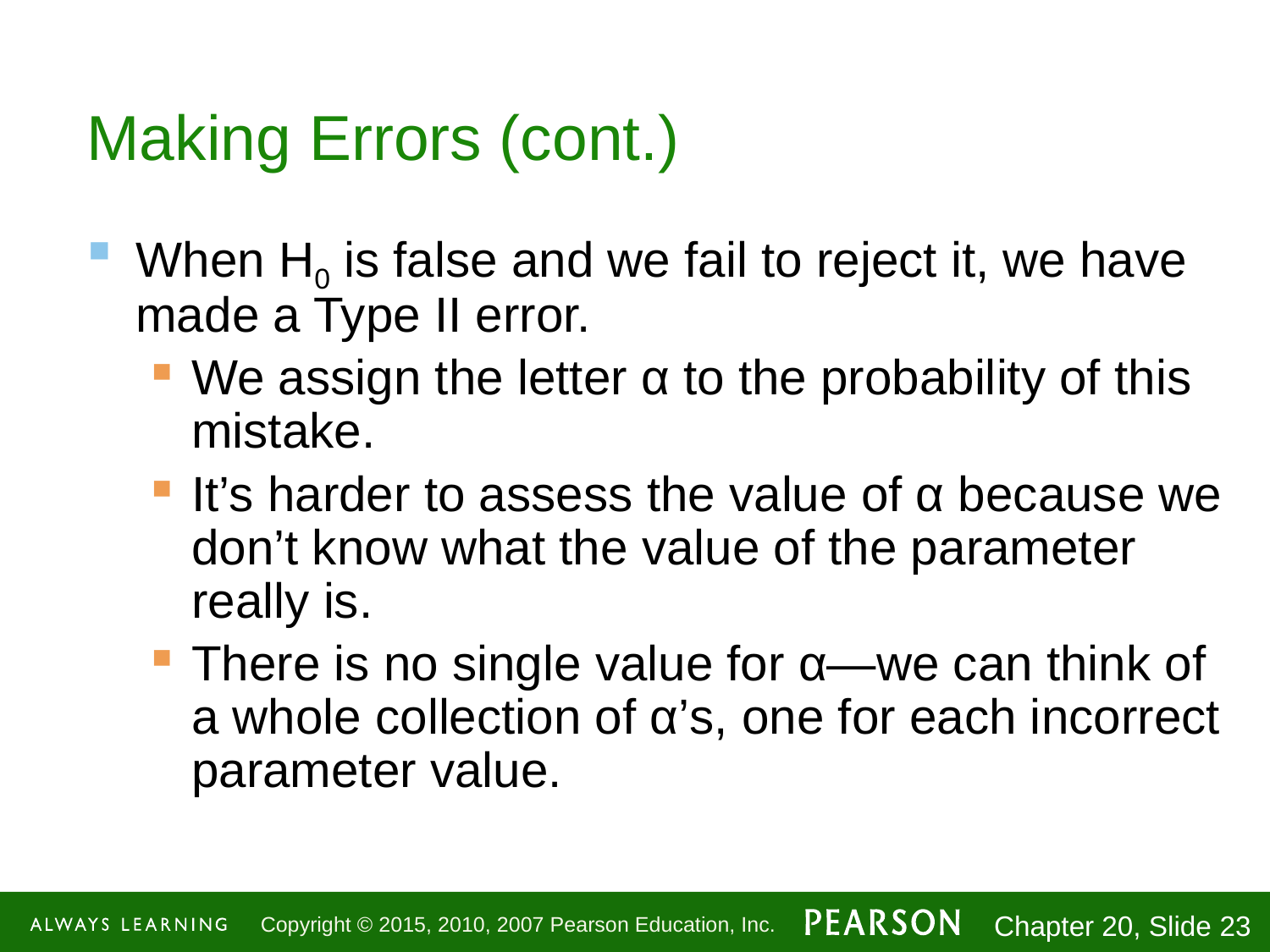

# Making Errors (cont.)
When H0 is false and we fail to reject it, we have made a Type II error.
We assign the letter α to the probability of this mistake.
It’s harder to assess the value of α because we don’t know what the value of the parameter really is.
There is no single value for α—we can think of a whole collection of α’s, one for each incorrect parameter value.